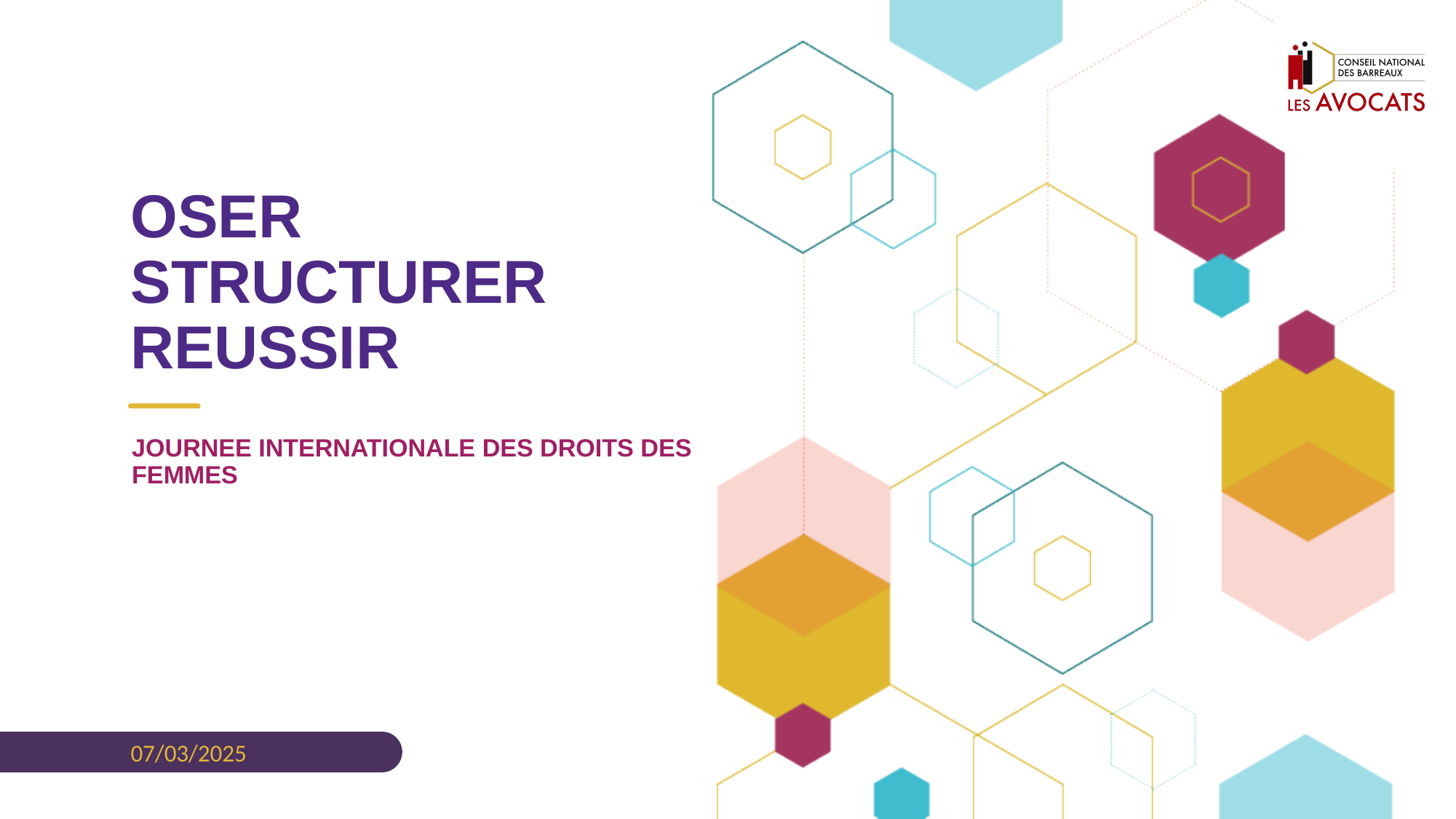

# OSER STRUCTURER REUSSIR
JOURNEE INTERNATIONALE DES DROITS DES FEMMES

07/03/2025